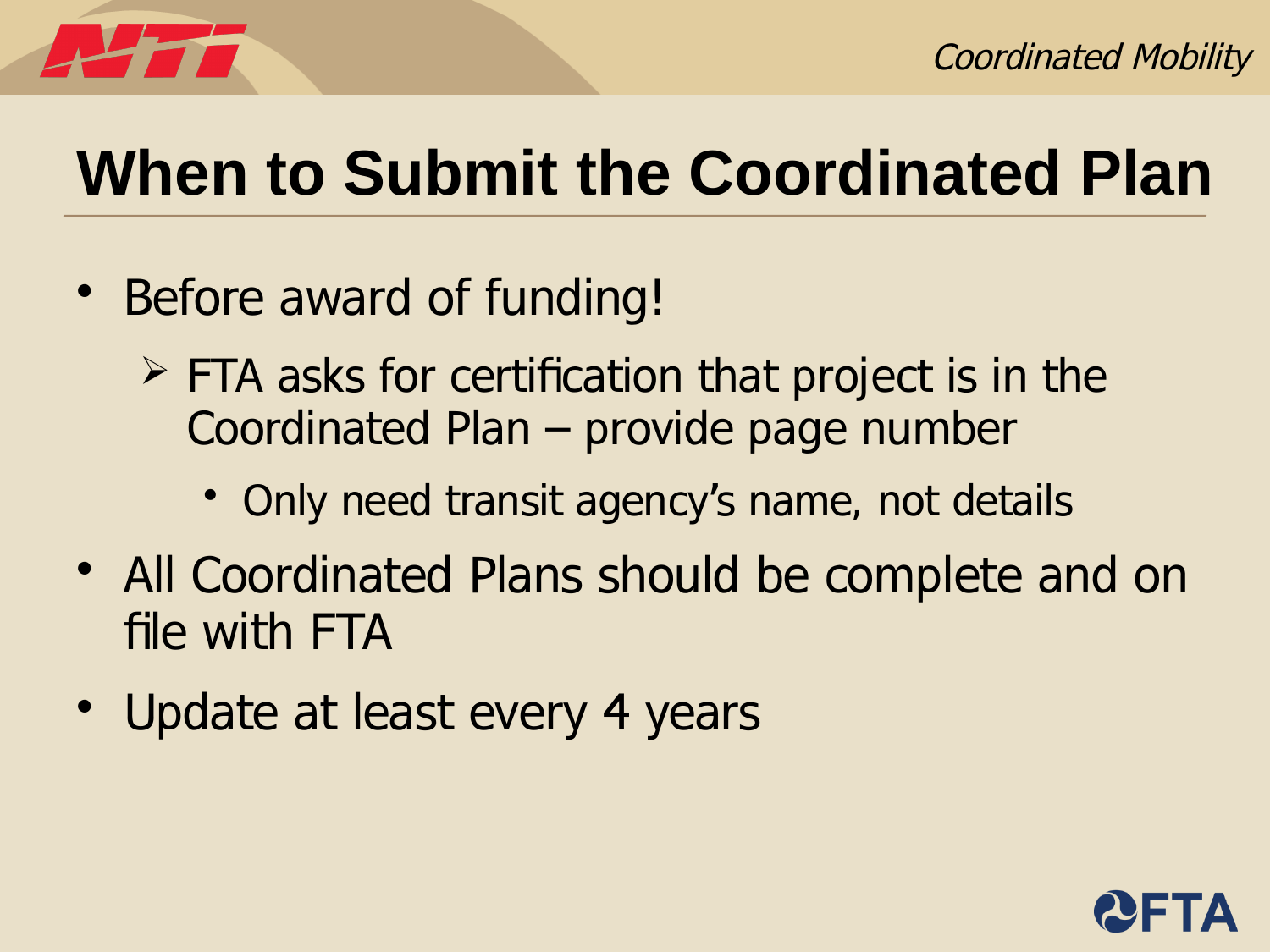

# When to Submit the Coordinated Plan
Before award of funding!
FTA asks for certification that project is in the Coordinated Plan – provide page number
Only need transit agency’s name, not details
All Coordinated Plans should be complete and on file with FTA
Update at least every 4 years